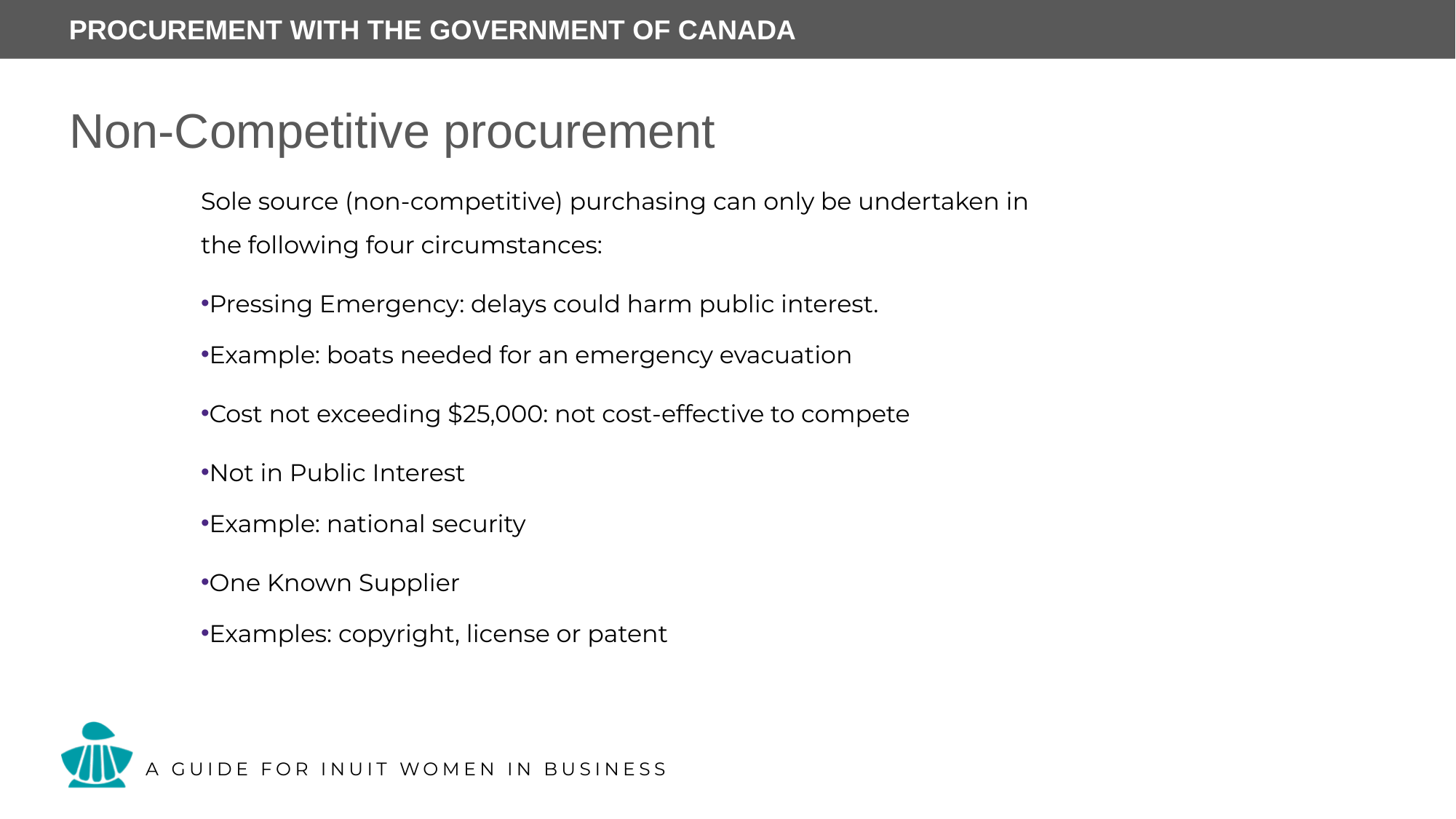

Non-Competitive procurement
Sole source (non-competitive) purchasing can only be undertaken in the following four circumstances:
Pressing Emergency: delays could harm public interest.
Example: boats needed for an emergency evacuation
Cost not exceeding $25,000: not cost-effective to compete
Not in Public Interest
Example: national security
One Known Supplier
Examples: copyright, license or patent